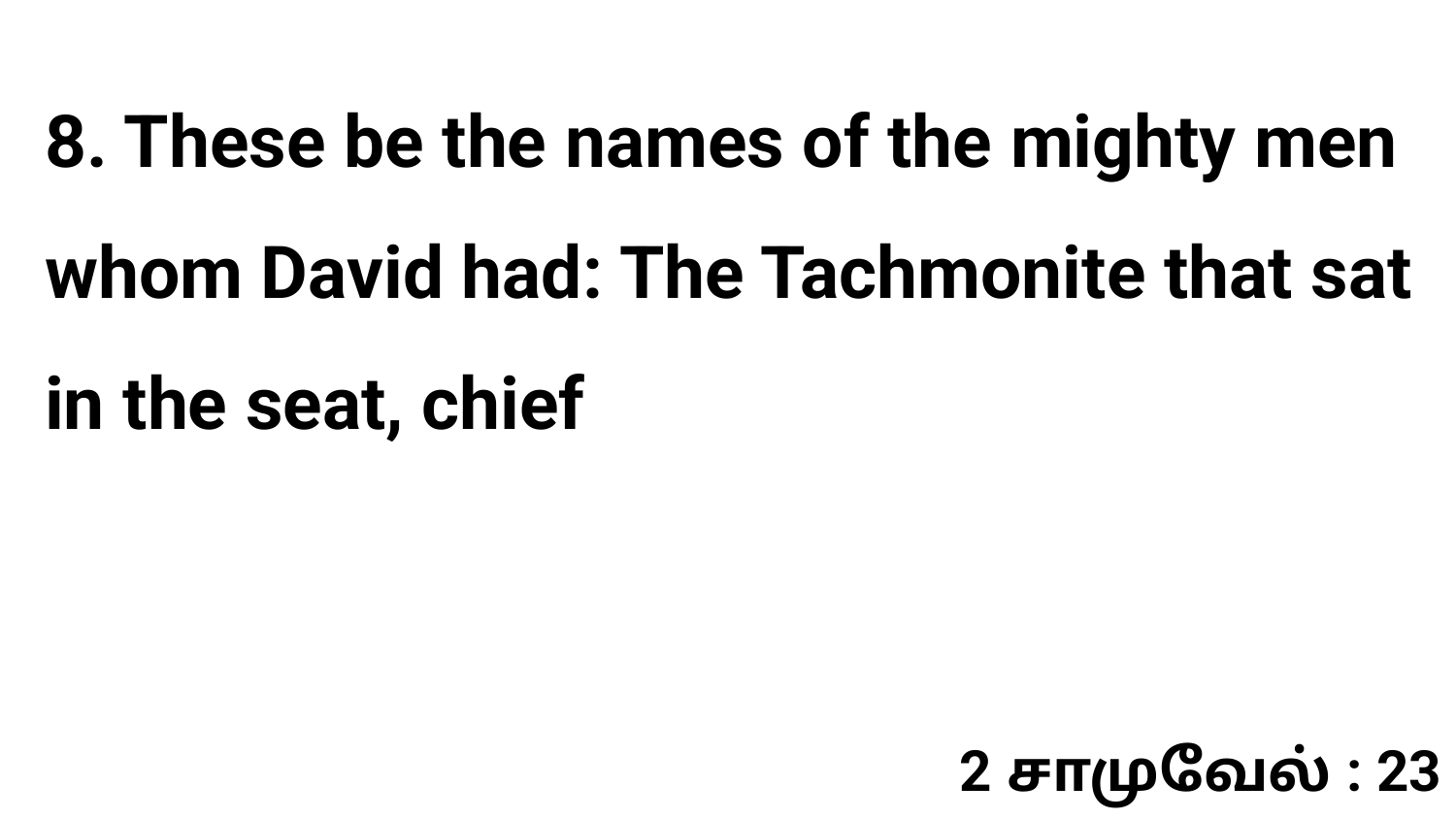

8. These be the names of the mighty men whom David had: The Tachmonite that sat in the seat, chief
2 சாமுவேல் : 23